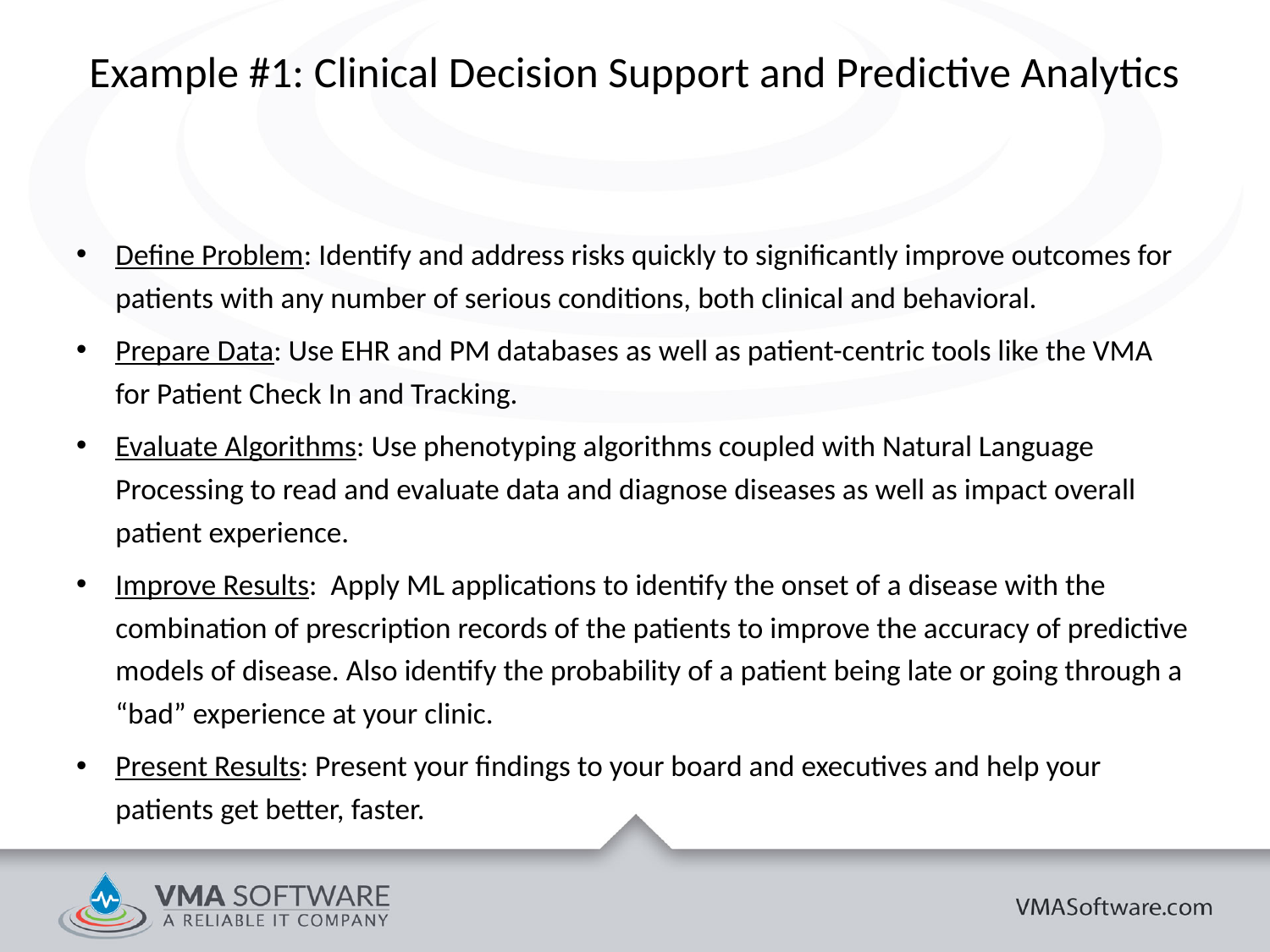

# Example #1: Clinical Decision Support and Predictive Analytics
Define Problem: Identify and address risks quickly to significantly improve outcomes for patients with any number of serious conditions, both clinical and behavioral.
Prepare Data: Use EHR and PM databases as well as patient-centric tools like the VMA for Patient Check In and Tracking.
Evaluate Algorithms: Use phenotyping algorithms coupled with Natural Language Processing to read and evaluate data and diagnose diseases as well as impact overall patient experience.
Improve Results:  Apply ML applications to identify the onset of a disease with the combination of prescription records of the patients to improve the accuracy of predictive models of disease. Also identify the probability of a patient being late or going through a “bad” experience at your clinic.
Present Results: Present your findings to your board and executives and help your patients get better, faster.